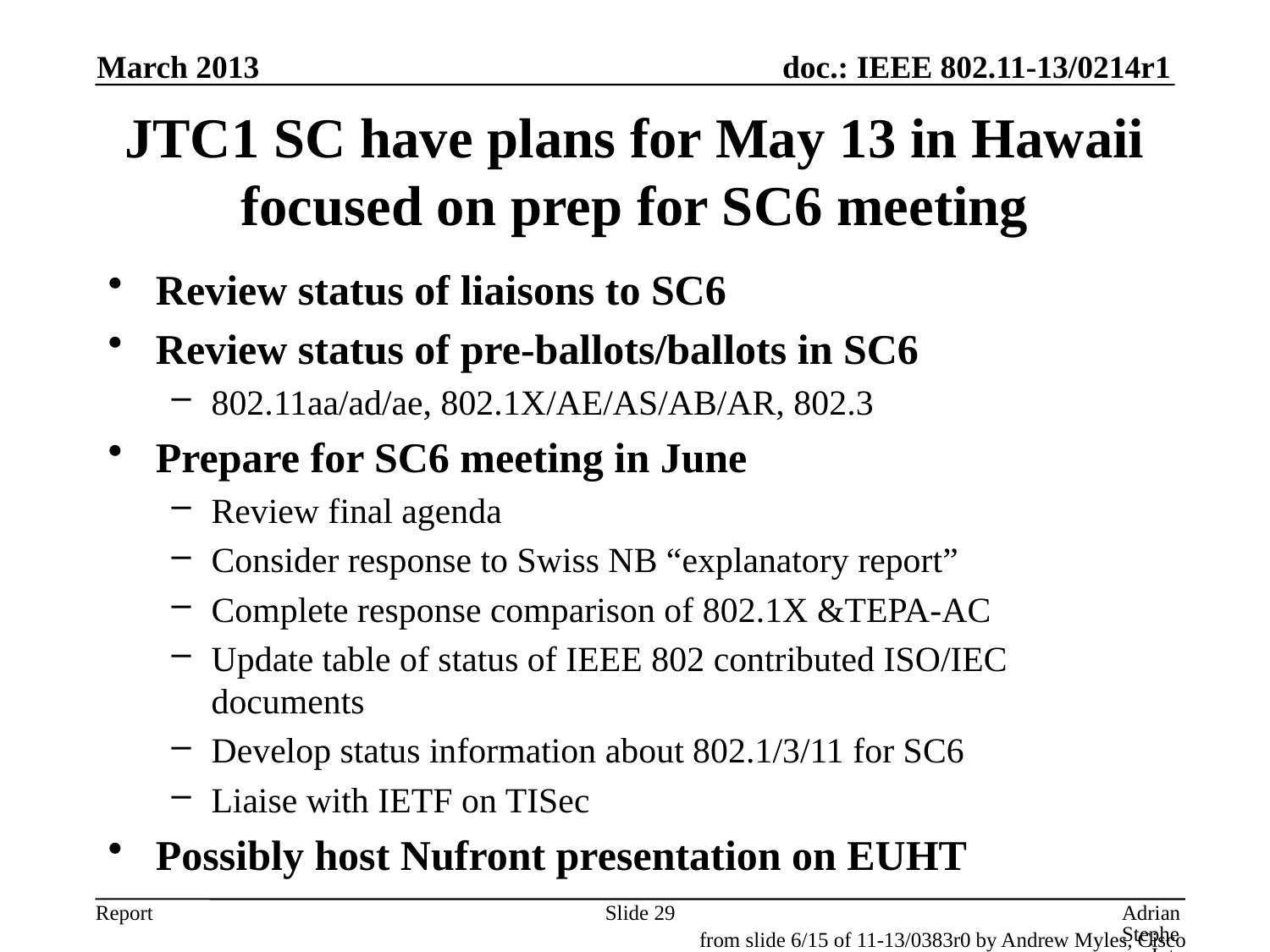

March 2013
# JTC1 SC have plans for May 13 in Hawaii focused on prep for SC6 meeting
Review status of liaisons to SC6
Review status of pre-ballots/ballots in SC6
802.11aa/ad/ae, 802.1X/AE/AS/AB/AR, 802.3
Prepare for SC6 meeting in June
Review final agenda
Consider response to Swiss NB “explanatory report”
Complete response comparison of 802.1X &TEPA-AC
Update table of status of IEEE 802 contributed ISO/IEC documents
Develop status information about 802.1/3/11 for SC6
Liaise with IETF on TISec
Possibly host Nufront presentation on EUHT

Slide 29
Adrian Stephens, Intel Corporation
from slide 6/15 of 11-13/0383r0 by Andrew Myles, Cisco